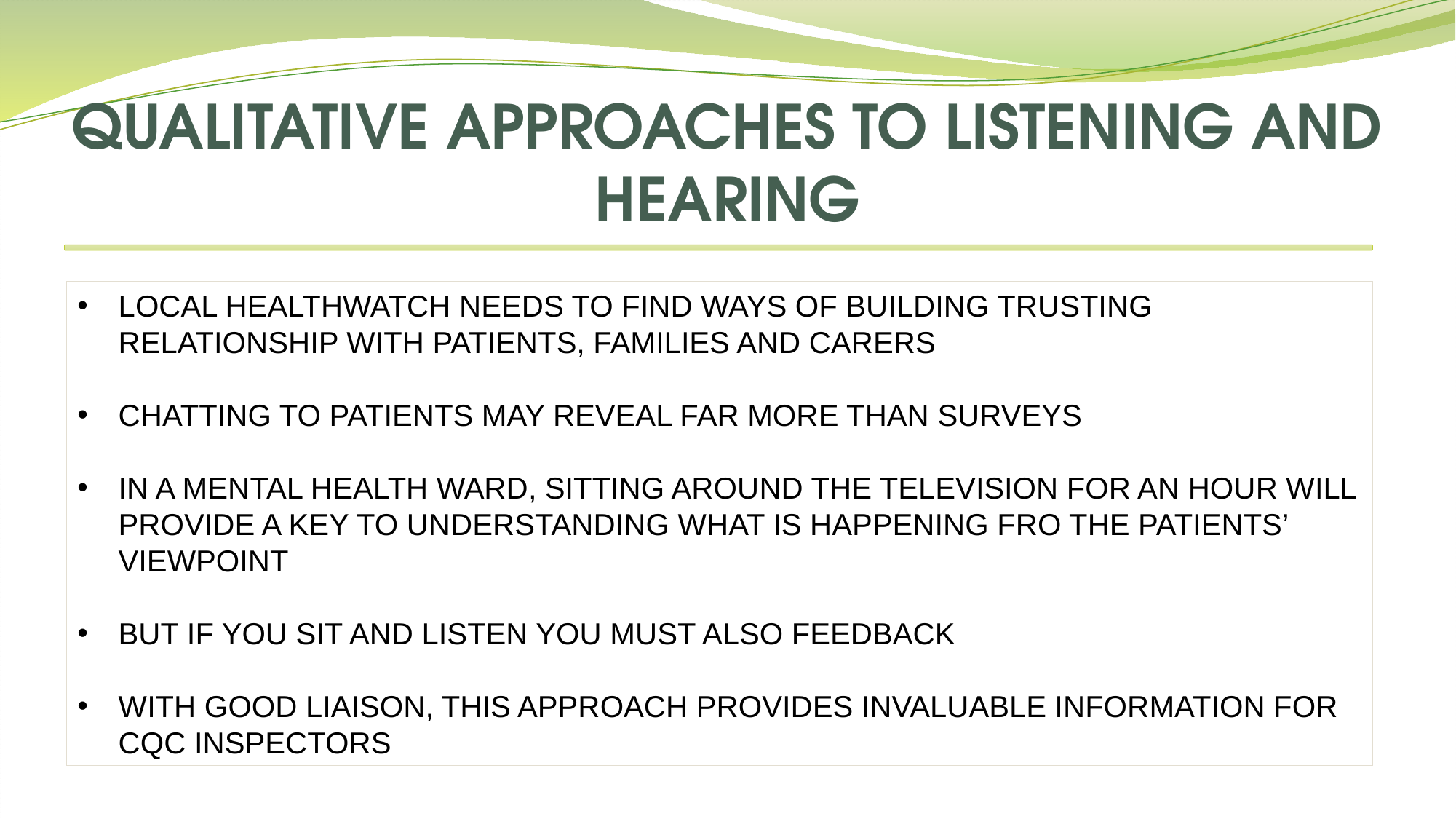

# QUALITATIVE APPROACHES TO LISTENING AND HEARING

LOCAL HEALTHWATCH NEEDS TO FIND WAYS OF BUILDING TRUSTING RELATIONSHIP WITH PATIENTS, FAMILIES AND CARERS

CHATTING TO PATIENTS MAY REVEAL FAR MORE THAN SURVEYS

IN A MENTAL HEALTH WARD, SITTING AROUND THE TELEVISION FOR AN HOUR WILL PROVIDE A KEY TO UNDERSTANDING WHAT IS HAPPENING FRO THE PATIENTS’ VIEWPOINT

BUT IF YOU SIT AND LISTEN YOU MUST ALSO FEEDBACK

WITH GOOD LIAISON, THIS APPROACH PROVIDES INVALUABLE INFORMATION FOR CQC INSPECTORS